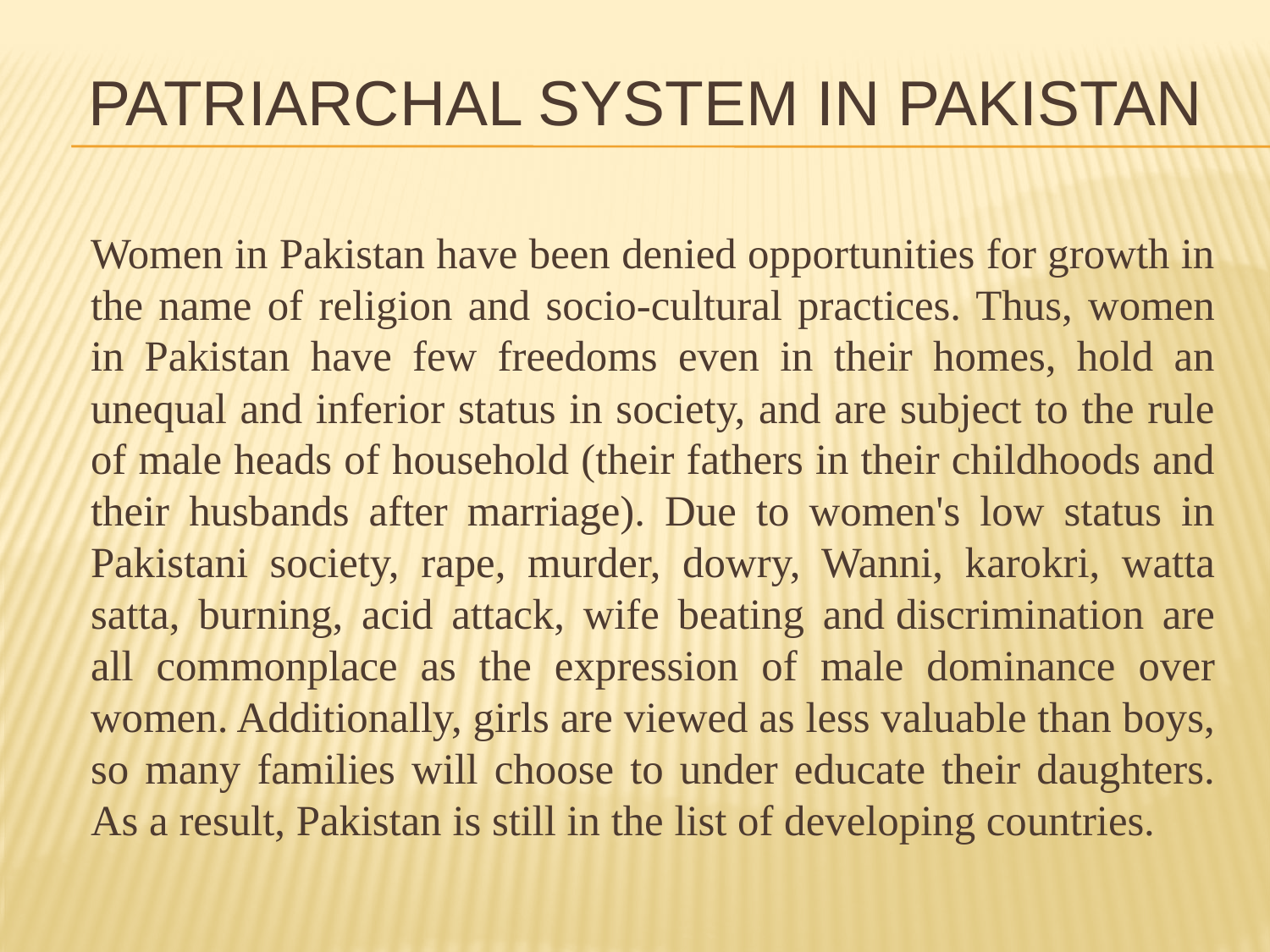

# Patriarchal system in Pakistan

		Women in Pakistan have been denied opportunities for growth in the name of religion and socio-cultural practices. Thus, women in Pakistan have few freedoms even in their homes, hold an unequal and inferior status in society, and are subject to the rule of male heads of household (their fathers in their childhoods and their husbands after marriage). Due to women's low status in Pakistani society, rape, murder, dowry, Wanni, karokri, watta satta, burning, acid attack, wife beating and discrimination are all commonplace as the expression of male dominance over women. Additionally, girls are viewed as less valuable than boys, so many families will choose to under educate their daughters. As a result, Pakistan is still in the list of developing countries.